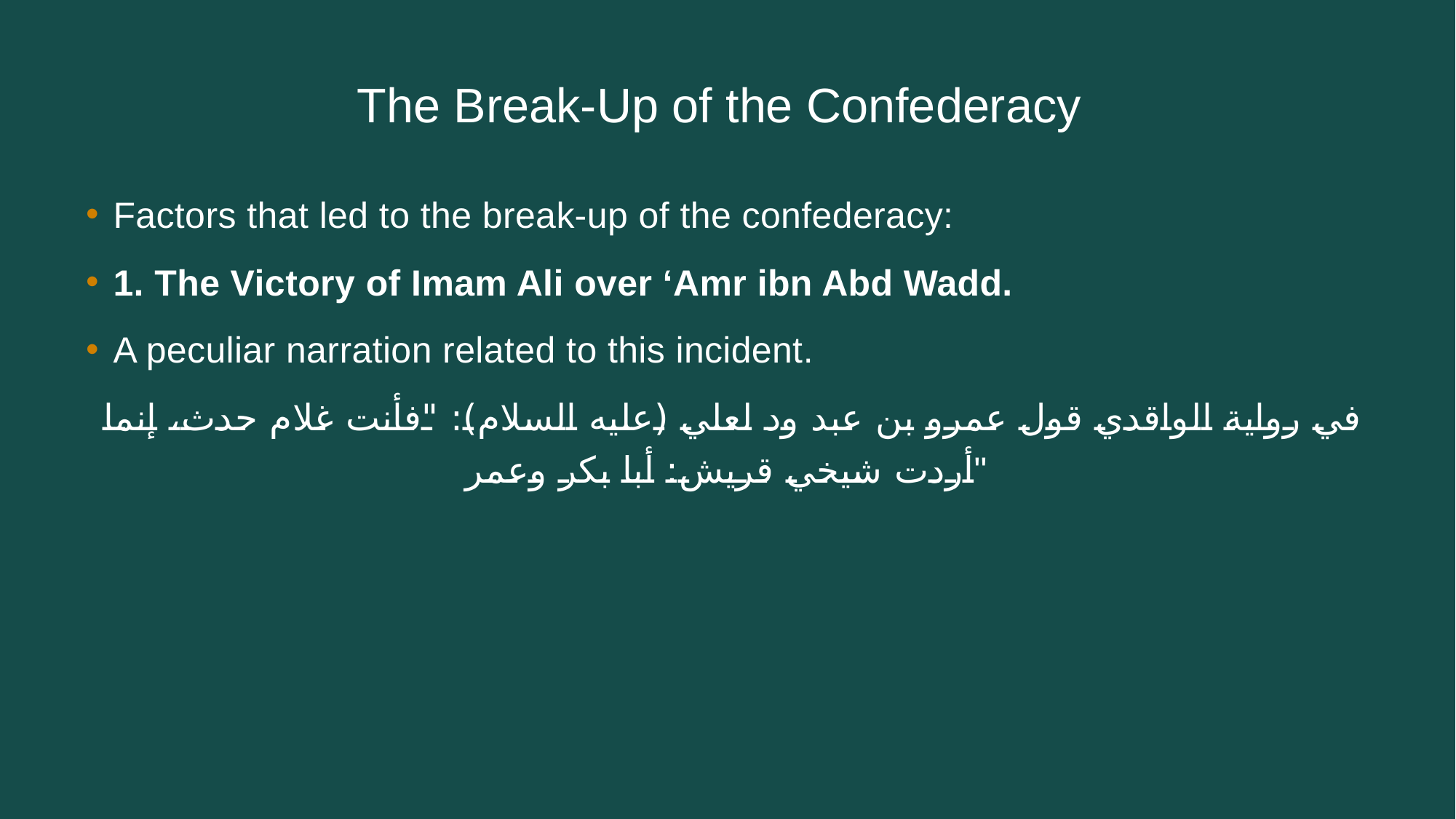

# The Break-Up of the Confederacy
Factors that led to the break-up of the confederacy:
1. The Victory of Imam Ali over ‘Amr ibn Abd Wadd.
A peculiar narration related to this incident.
 في رواية الواقدي قول عمرو بن عبد ود لعلي (عليه السلام): "فأنت غلام حدث، إنما أردت شيخي قريش: أبا بكر وعمر"